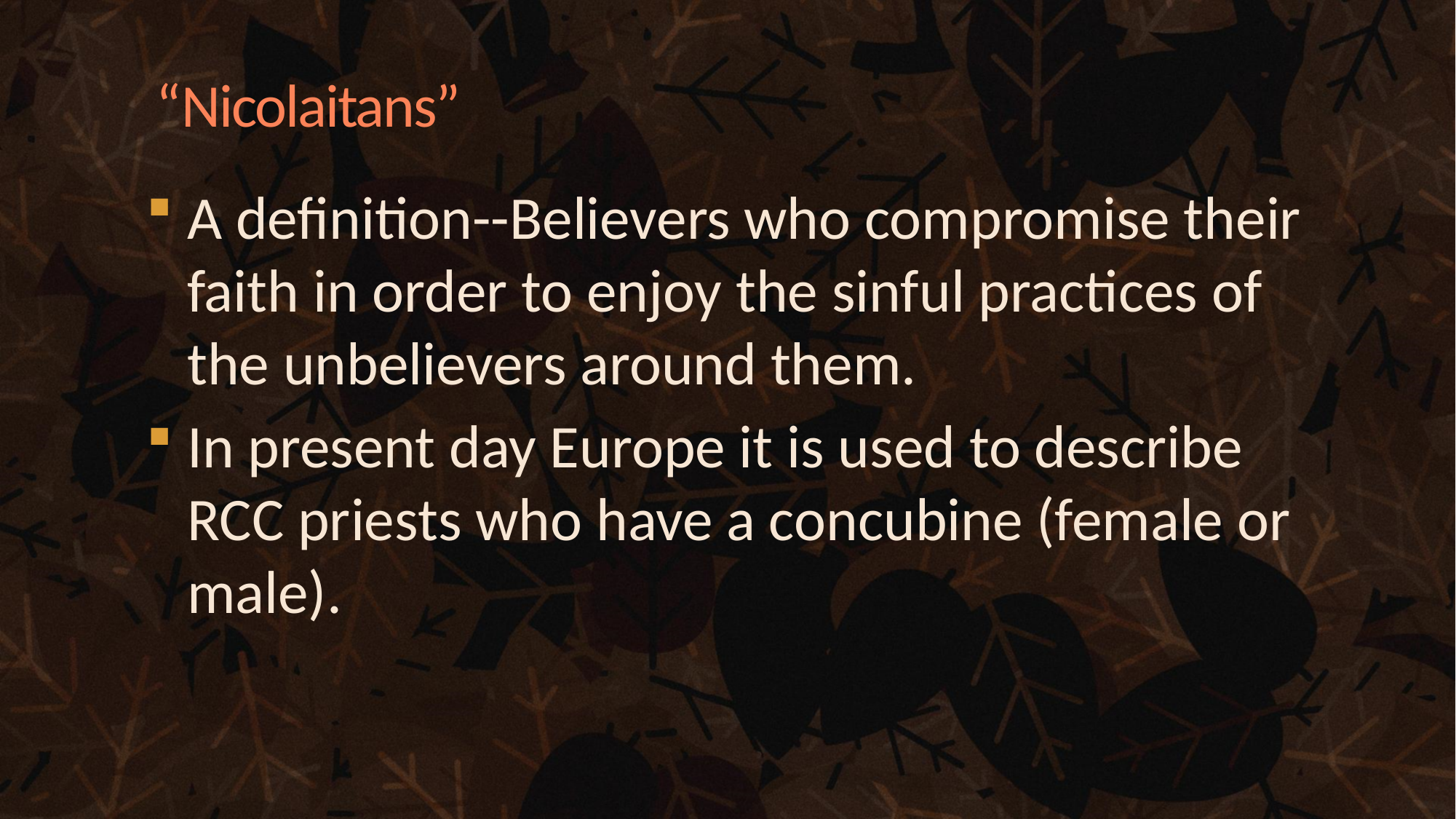

# “Nicolaitans”
A definition--Believers who compromise their faith in order to enjoy the sinful practices of the unbelievers around them.
In present day Europe it is used to describe RCC priests who have a concubine (female or male).